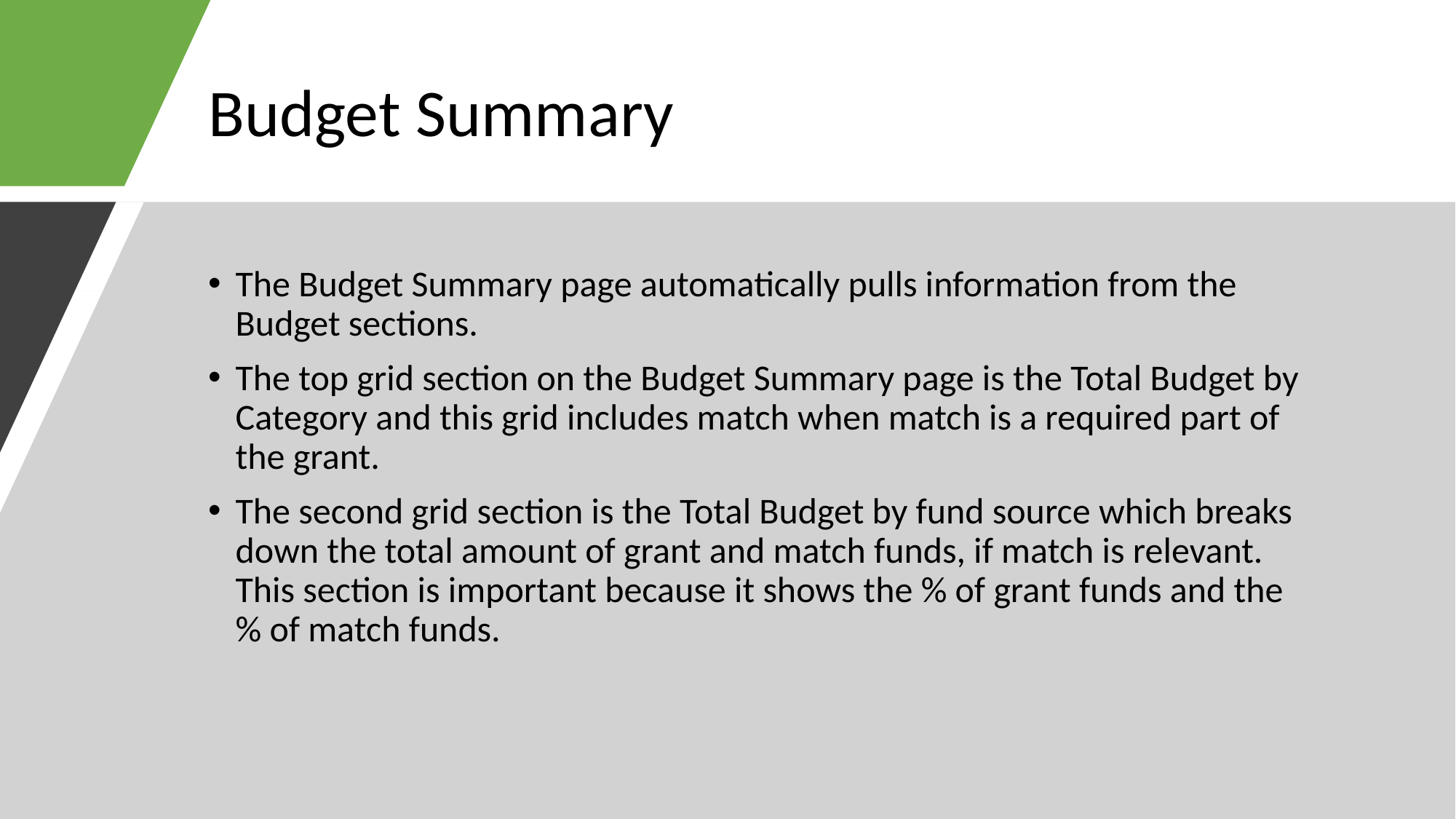

# Budget Summary

The Budget Summary page automatically pulls information from the Budget sections.
The top grid section on the Budget Summary page is the Total Budget by Category and this grid includes match when match is a required part of the grant.
The second grid section is the Total Budget by fund source which breaks down the total amount of grant and match funds, if match is relevant. This section is important because it shows the % of grant funds and the % of match funds.